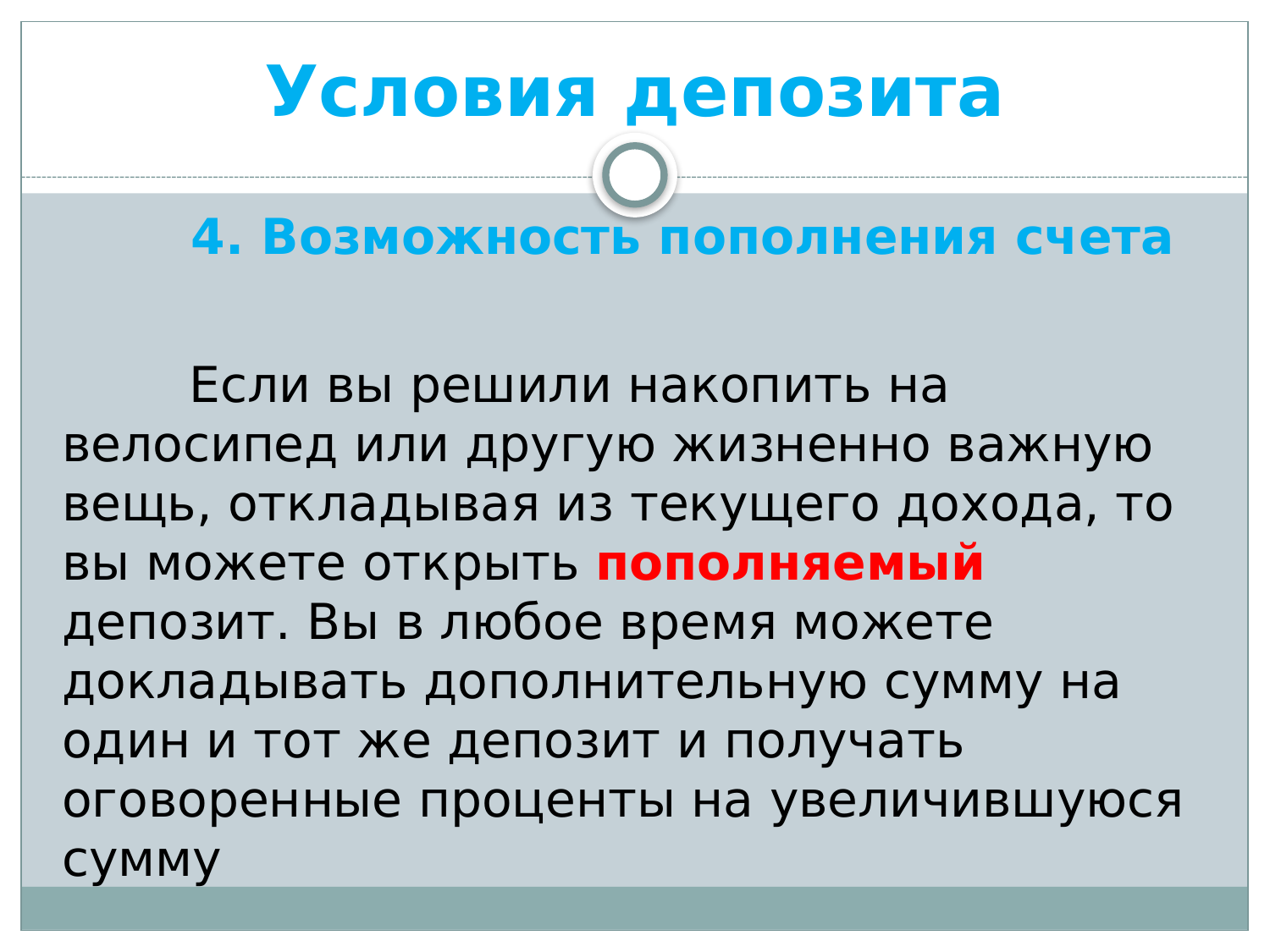

# Условия депозита
4. Возможность пополнения счета
	Если вы решили накопить на велосипед или другую жизненно важную вещь, откладывая из текущего дохода, то вы можете открыть пополняемый депозит. Вы в любое время можете докладывать дополнительную сумму на один и тот же депозит и получать оговоренные проценты на увеличившуюся сумму